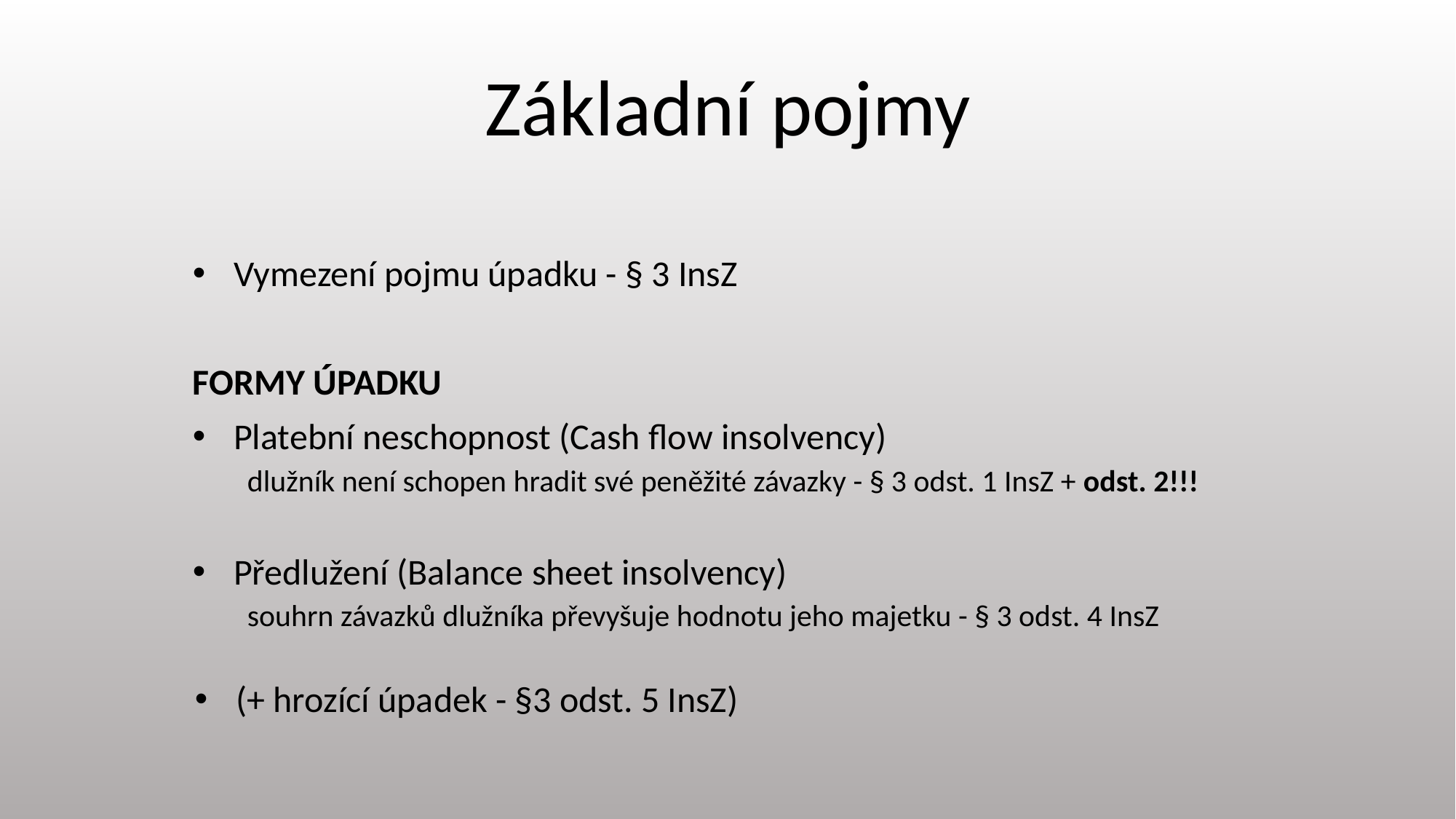

# Základní pojmy
Vymezení pojmu úpadku - § 3 InsZ

FORMY ÚPADKU
Platební neschopnost (Cash flow insolvency)
dlužník není schopen hradit své peněžité závazky - § 3 odst. 1 InsZ + odst. 2!!!

Předlužení (Balance sheet insolvency)
souhrn závazků dlužníka převyšuje hodnotu jeho majetku - § 3 odst. 4 InsZ

(+ hrozící úpadek - §3 odst. 5 InsZ)